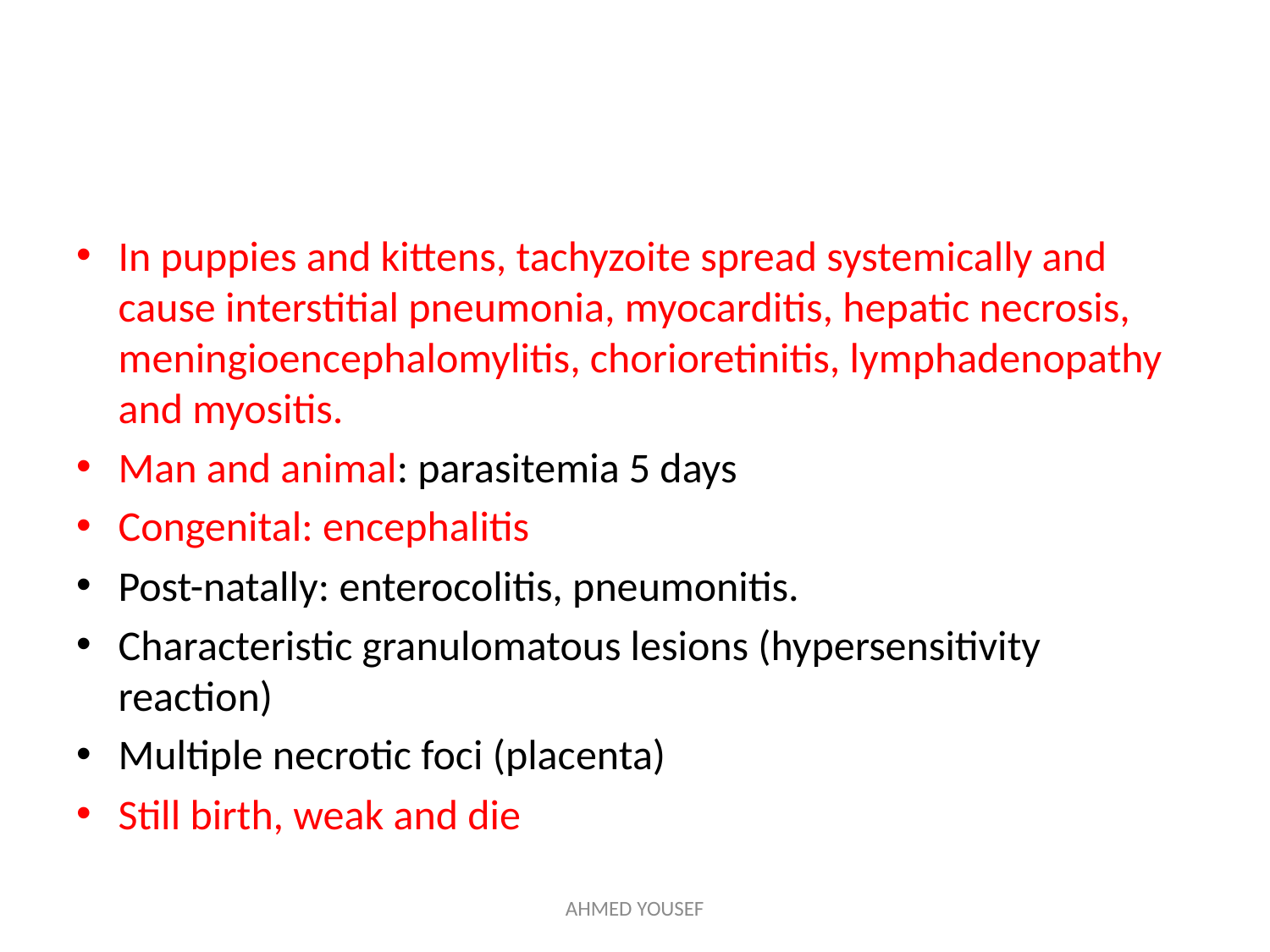

#
In puppies and kittens, tachyzoite spread systemically and cause interstitial pneumonia, myocarditis, hepatic necrosis, meningioencephalomylitis, chorioretinitis, lymphadenopathy and myositis.
Man and animal: parasitemia 5 days
Congenital: encephalitis
Post-natally: enterocolitis, pneumonitis.
Characteristic granulomatous lesions (hypersensitivity reaction)
Multiple necrotic foci (placenta)
Still birth, weak and die
AHMED YOUSEF